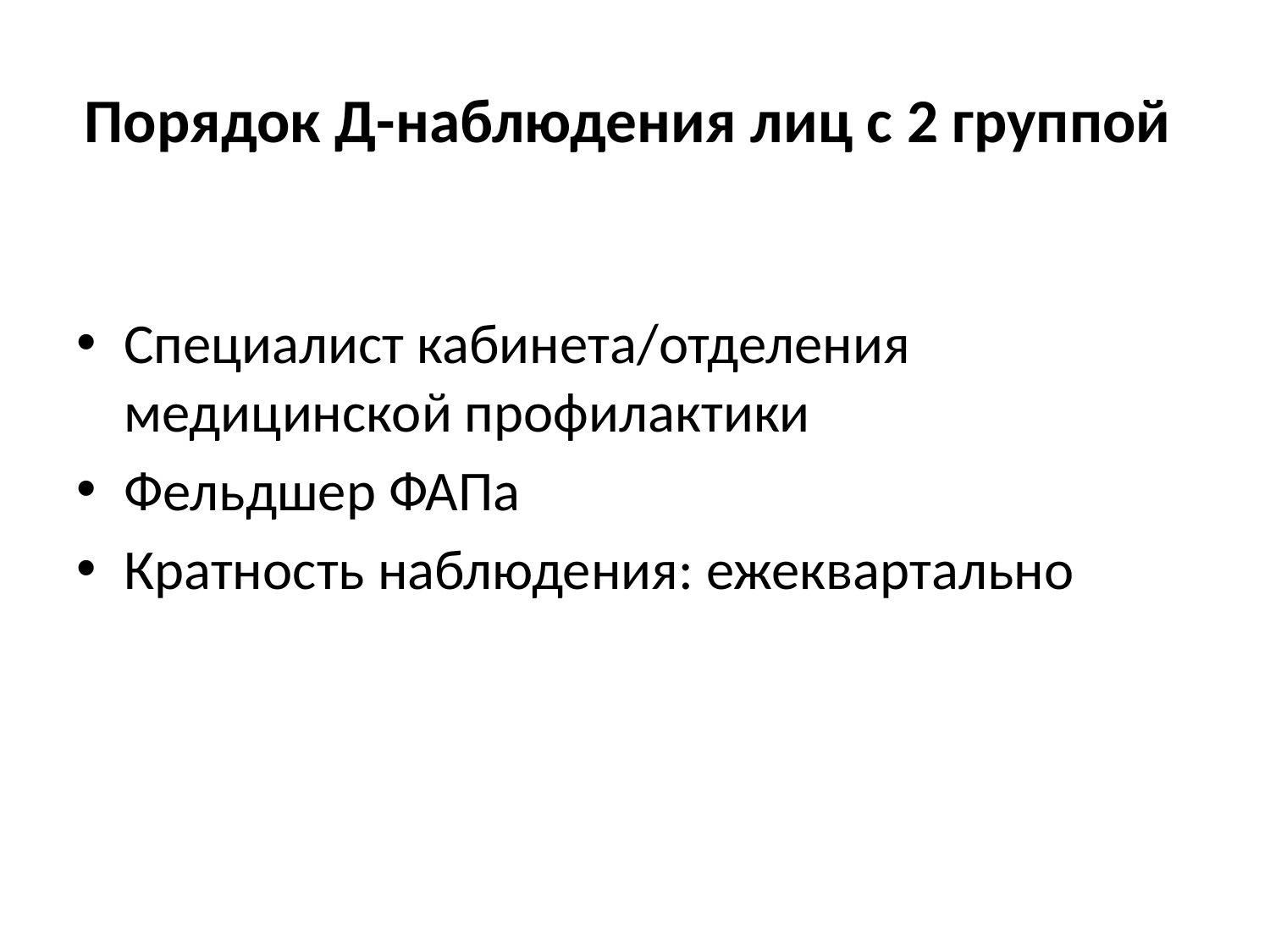

# Порядок Д-наблюдения лиц с 2 группой

Специалист кабинета/отделения медицинской профилактики
Фельдшер ФАПа
Кратность наблюдения: ежеквартально